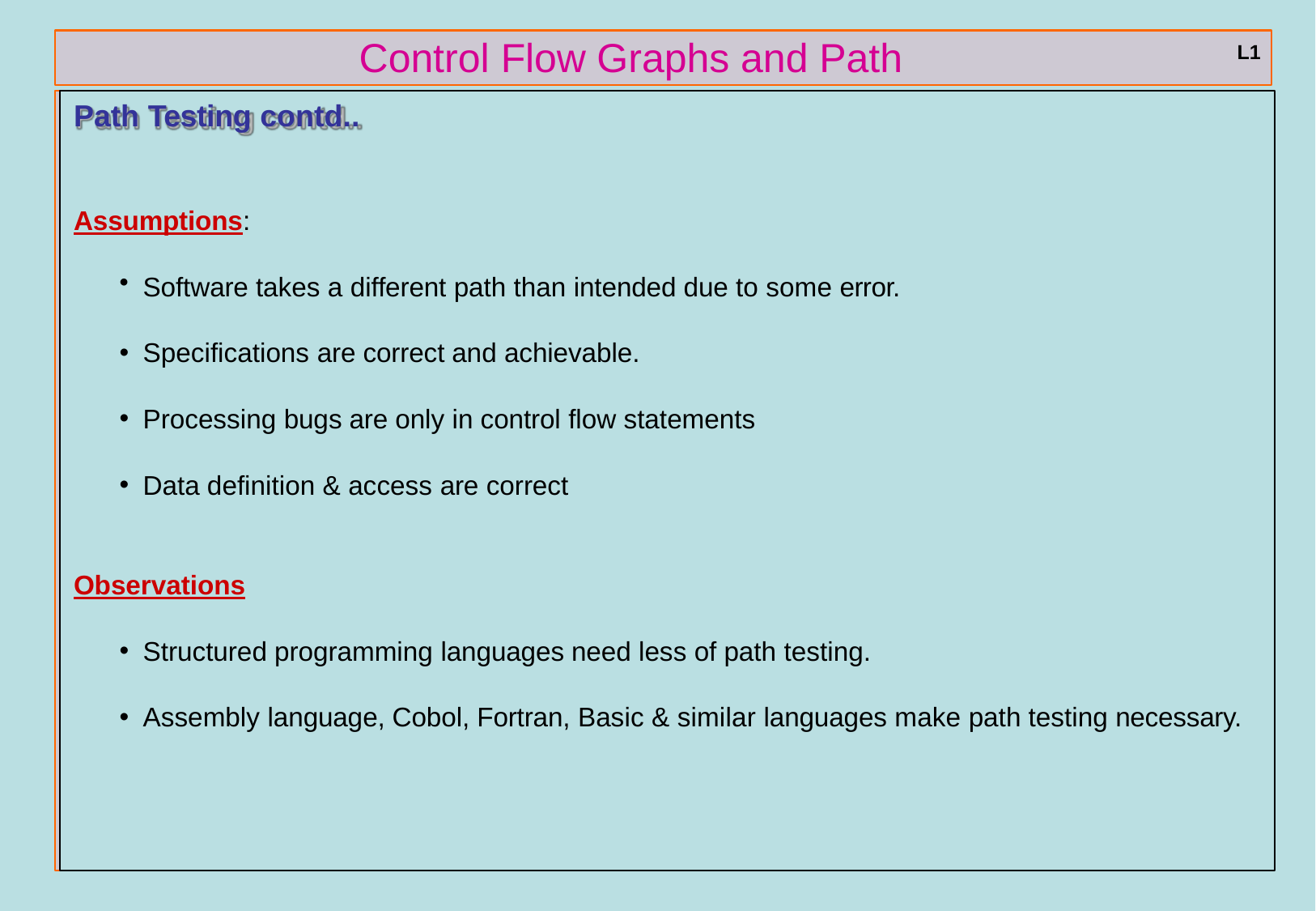

# Control Flow Graphs and Path Testing
L1

Path Testing contd..

Assumptions:

Software takes a different path than intended due to some error.

Specifications are correct and achievable.

Processing bugs are only in control flow statements

Data definition & access are correct

Observations

Structured programming languages need less of path testing.

Assembly language, Cobol, Fortran, Basic & similar languages make path testing necessary.
ref boris beizer	5